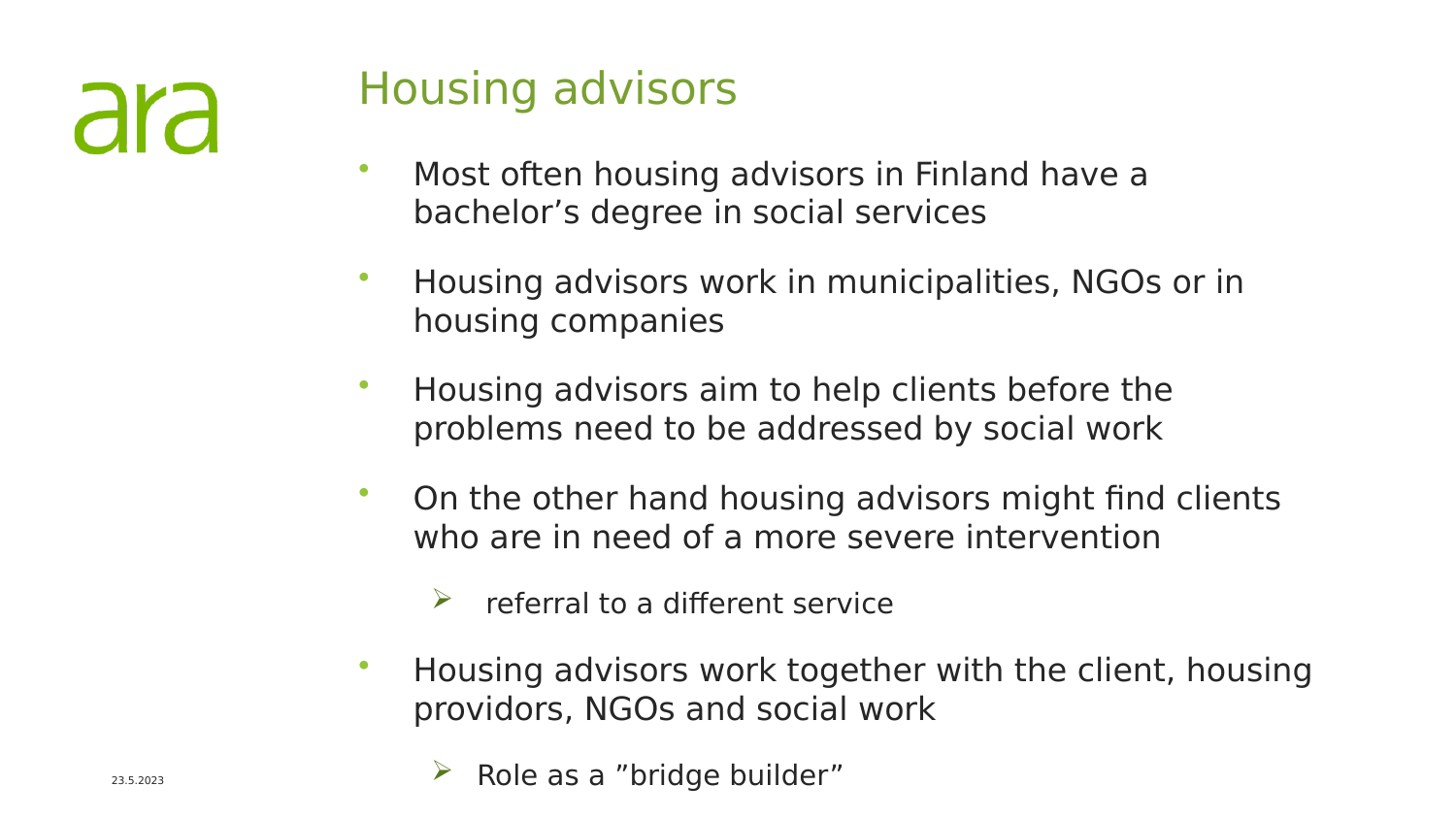

# Housing advisors
Most often housing advisors in Finland have a bachelor’s degree in social services
Housing advisors work in municipalities, NGOs or in housing companies
Housing advisors aim to help clients before the problems need to be addressed by social work
On the other hand housing advisors might find clients who are in need of a more severe intervention
 referral to a different service
Housing advisors work together with the client, housing providors, NGOs and social work
Role as a ”bridge builder”

23.5.2023